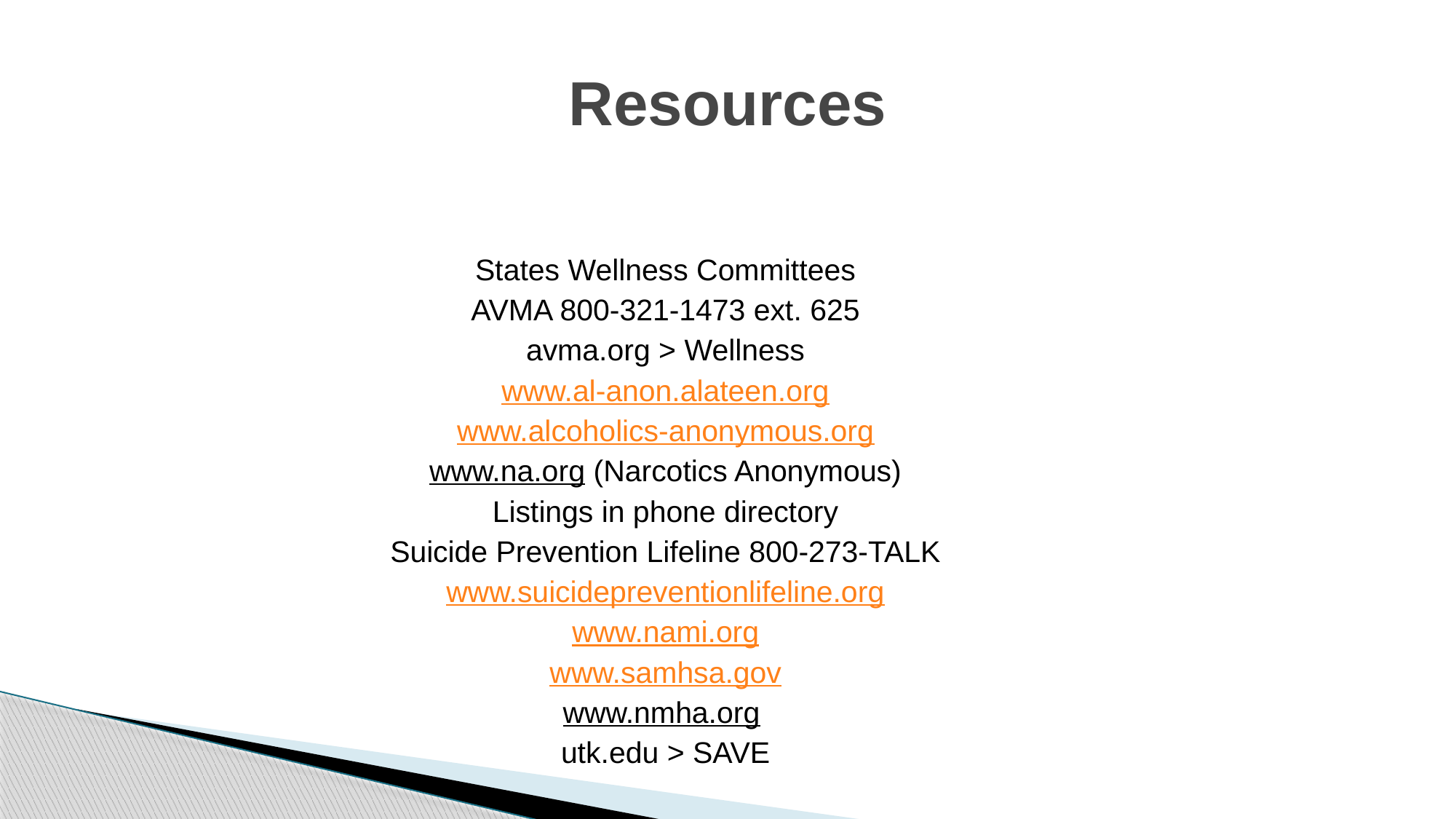

# Resources
States Wellness Committees
AVMA 800-321-1473 ext. 625
avma.org > Wellness
www.al-anon.alateen.org
www.alcoholics-anonymous.org
www.na.org (Narcotics Anonymous)
Listings in phone directory
Suicide Prevention Lifeline 800-273-TALK
www.suicidepreventionlifeline.org
www.nami.org
www.samhsa.gov
www.nmha.org
utk.edu > SAVE